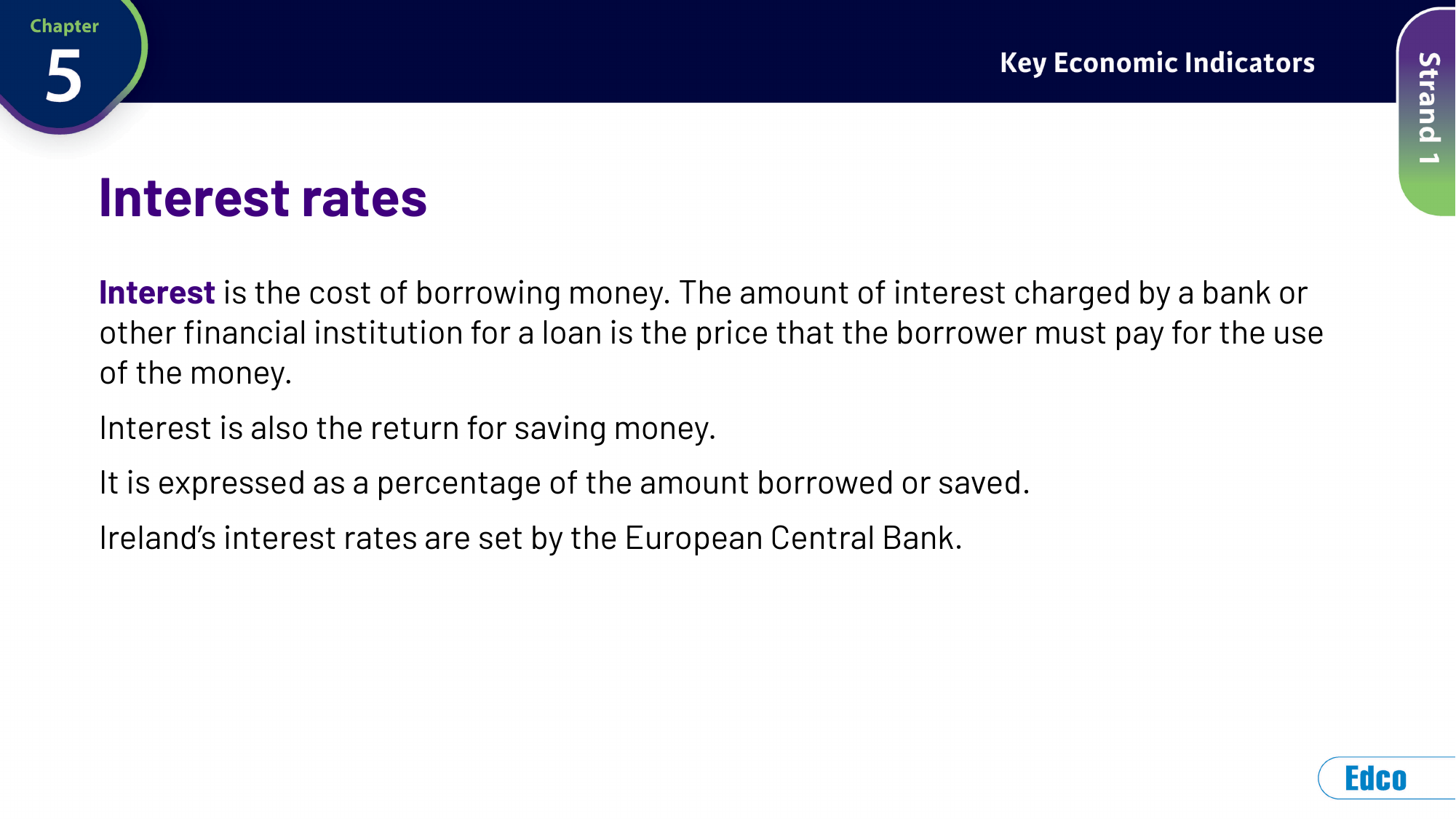

# Interest rates
Interest is the cost of borrowing money. The amount of interest charged by a bank or other financial institution for a loan is the price that the borrower must pay for the use of the money.
Interest is also the return for saving money.
It is expressed as a percentage of the amount borrowed or saved.
Ireland’s interest rates are set by the European Central Bank.